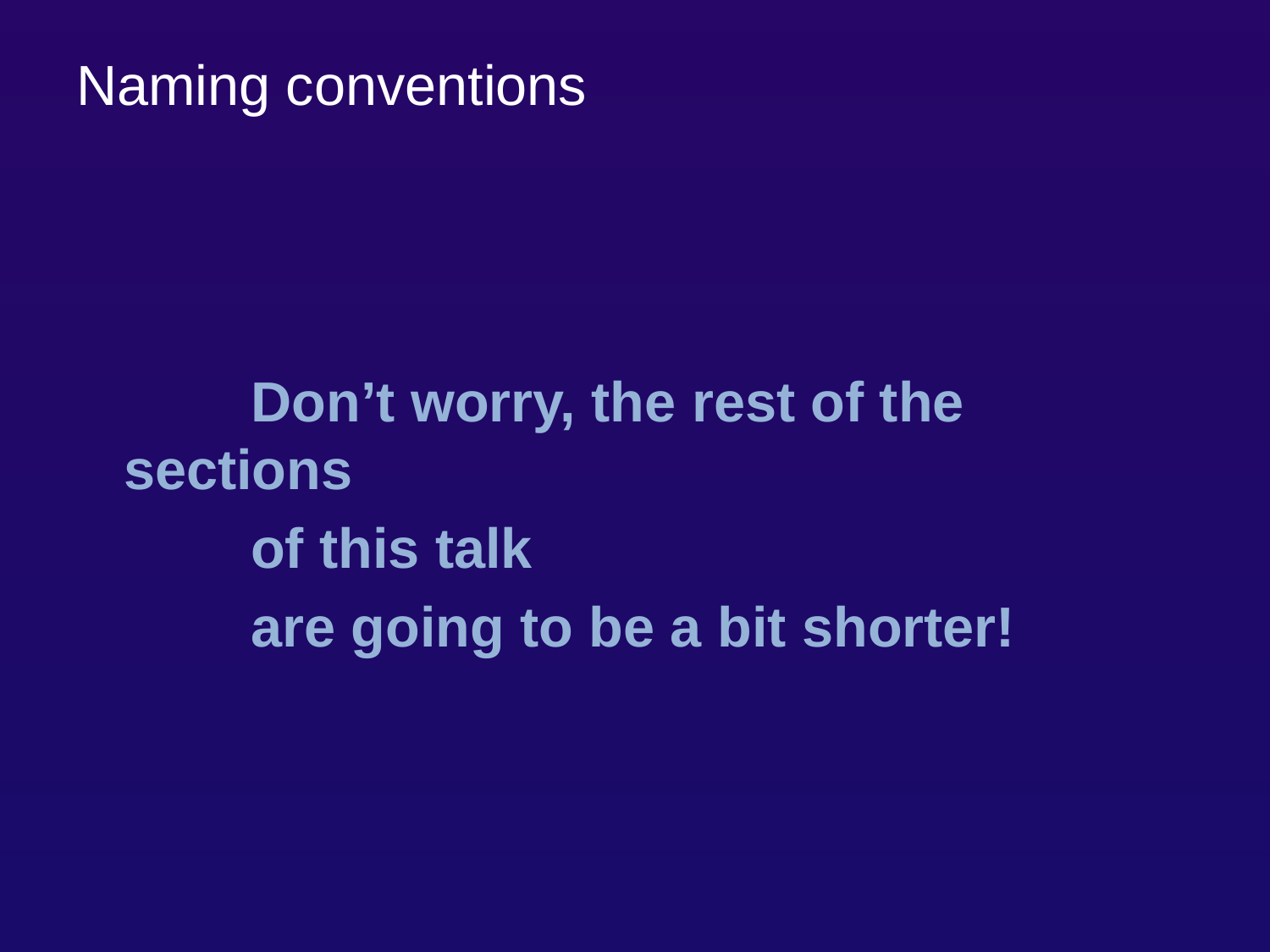

# Naming conventions

		Don’t worry, the rest of the sections
		of this talk
		are going to be a bit shorter!